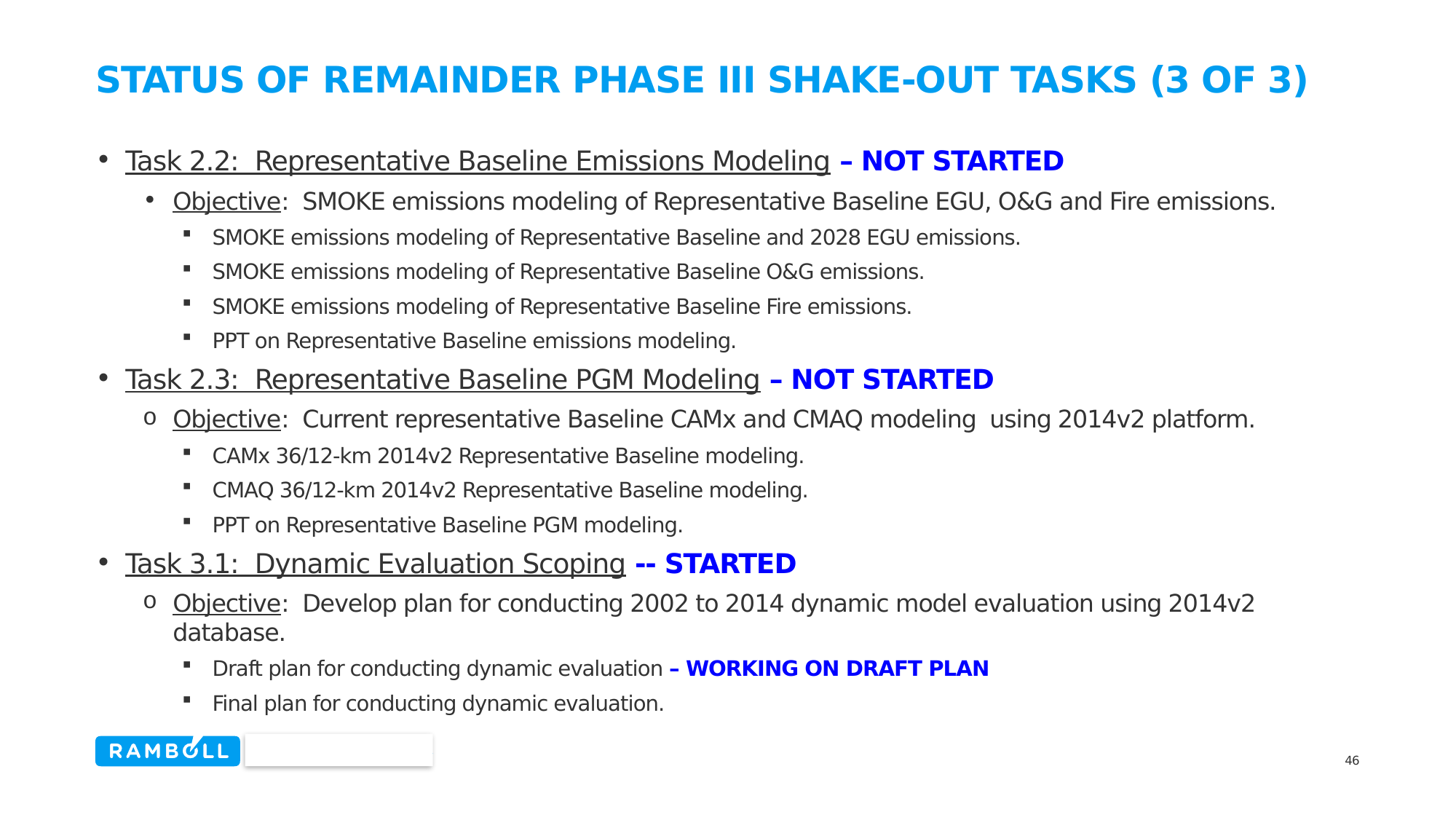

# Status of remainder phase III Shake-Out Tasks (3 OF 3)
Task 2.2:  Representative Baseline Emissions Modeling – NOT STARTED
Objective:  SMOKE emissions modeling of Representative Baseline EGU, O&G and Fire emissions.
SMOKE emissions modeling of Representative Baseline and 2028 EGU emissions.
SMOKE emissions modeling of Representative Baseline O&G emissions.
SMOKE emissions modeling of Representative Baseline Fire emissions.
PPT on Representative Baseline emissions modeling.
Task 2.3:  Representative Baseline PGM Modeling – NOT STARTED
Objective:  Current representative Baseline CAMx and CMAQ modeling  using 2014v2 platform.
CAMx 36/12-km 2014v2 Representative Baseline modeling.
CMAQ 36/12-km 2014v2 Representative Baseline modeling.
PPT on Representative Baseline PGM modeling.
Task 3.1:  Dynamic Evaluation Scoping -- STARTED
Objective:  Develop plan for conducting 2002 to 2014 dynamic model evaluation using 2014v2 database.
Draft plan for conducting dynamic evaluation – WORKING ON DRAFT PLAN
Final plan for conducting dynamic evaluation.

46